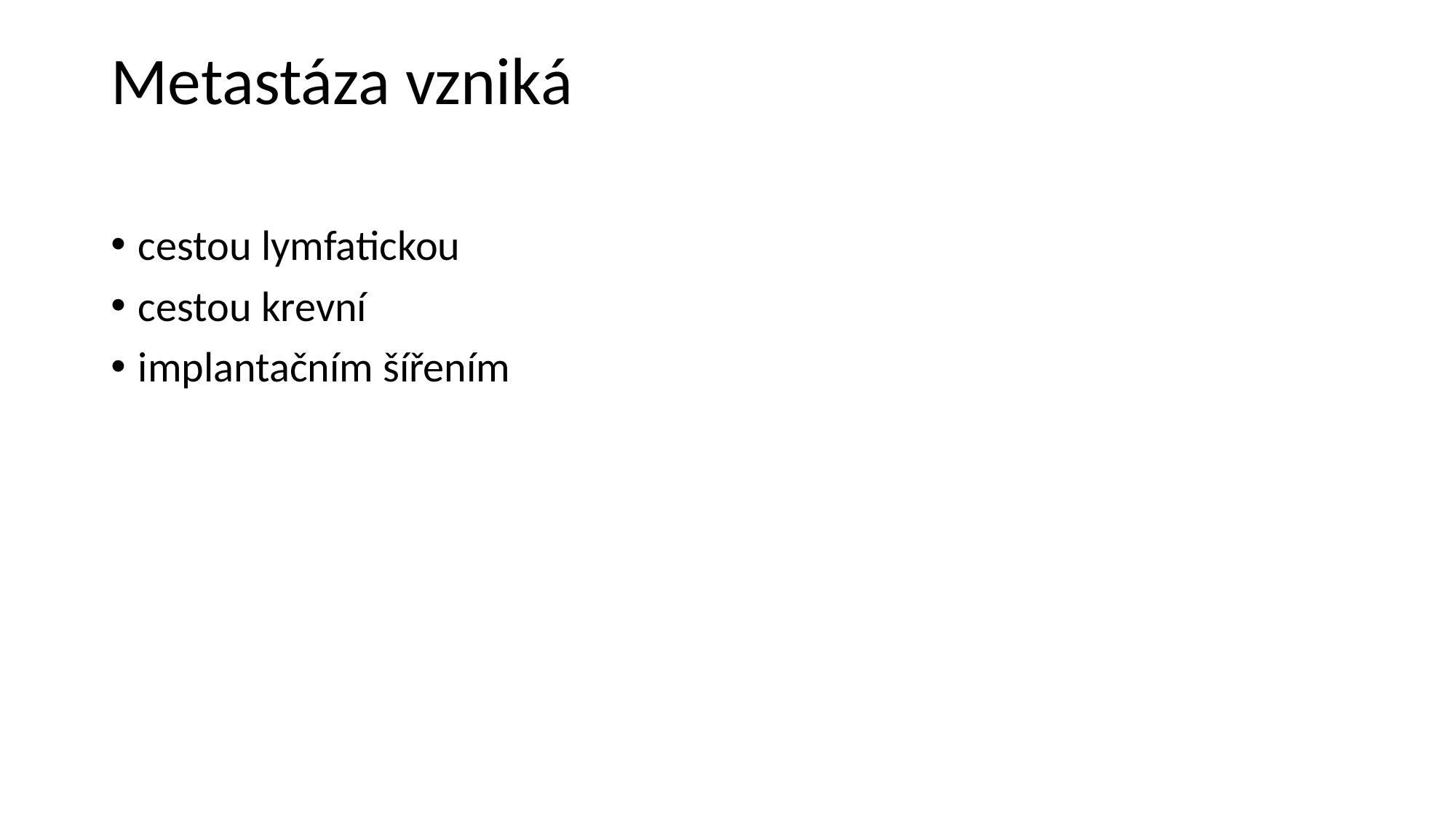

# Metastáza vzniká
cestou lymfatickou
cestou krevní
implantačním šířením